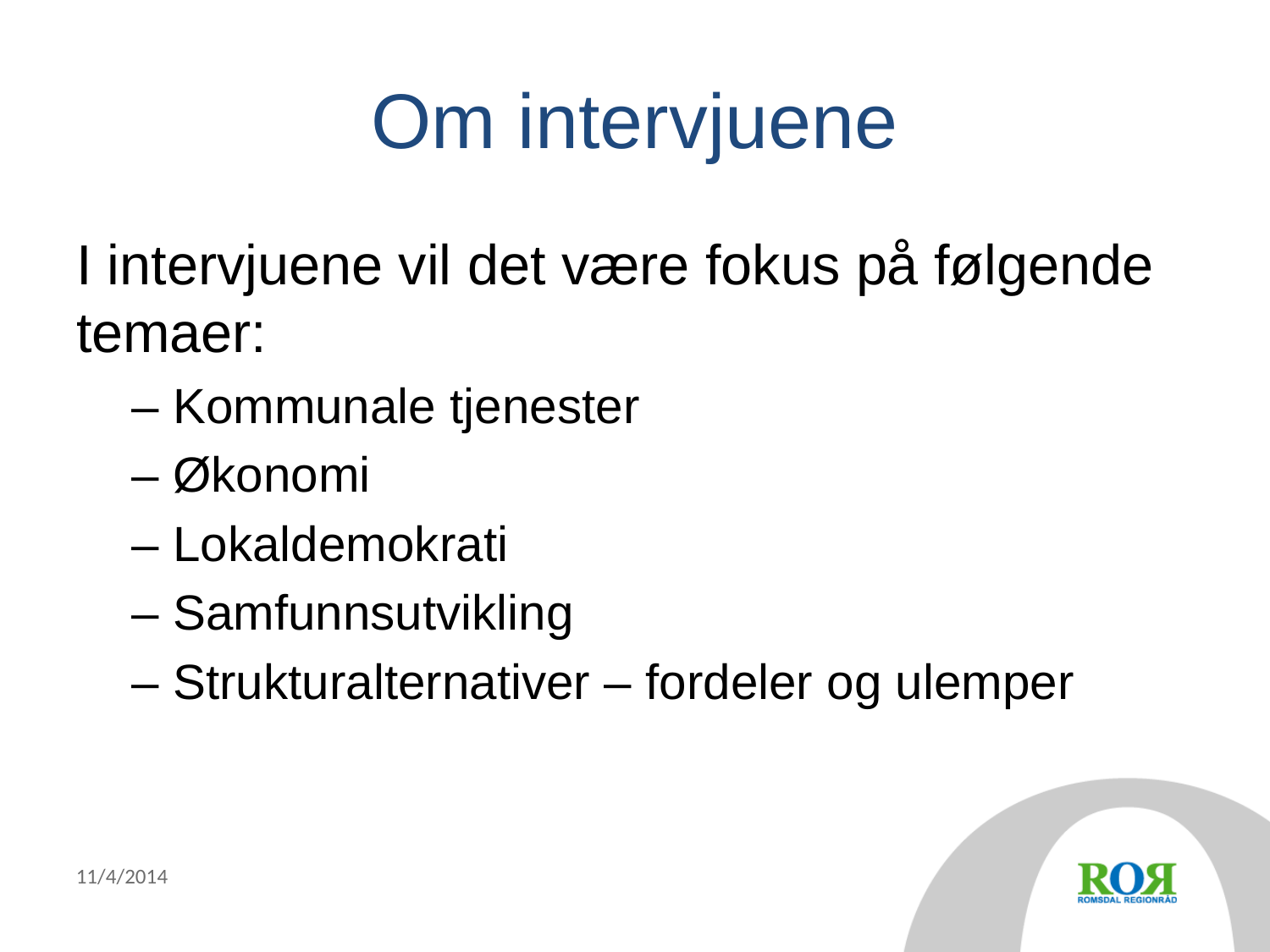

# Om intervjuene
I intervjuene vil det være fokus på følgende temaer:
– Kommunale tjenester
– Økonomi
– Lokaldemokrati
– Samfunnsutvikling
– Strukturalternativer – fordeler og ulemper

11/4/2014